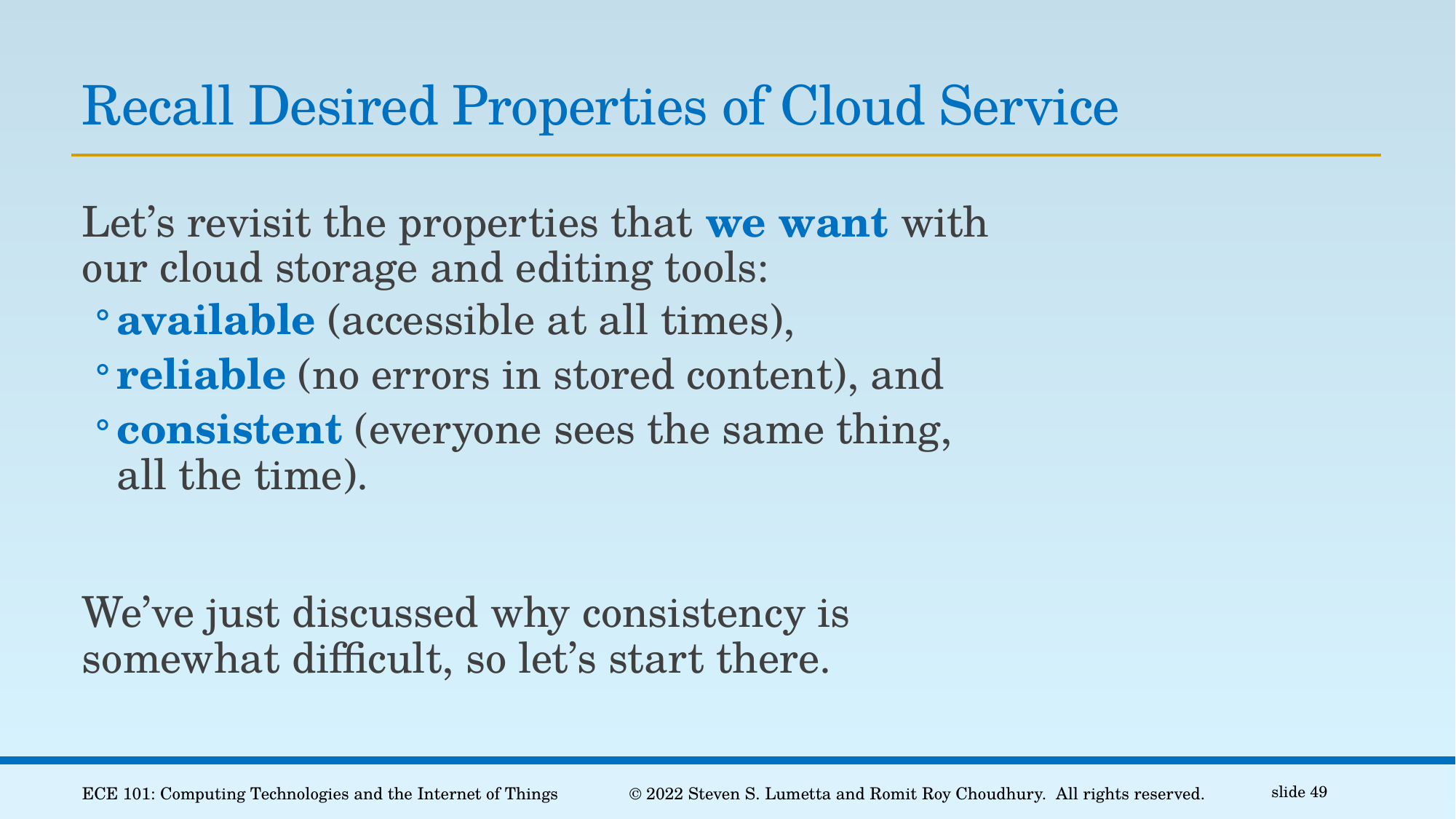

# Recall Desired Properties of Cloud Service
Let’s revisit the properties that we want with our cloud storage and editing tools:
available (accessible at all times),
reliable (no errors in stored content), and
consistent (everyone sees the same thing,
all the time).

We’ve just discussed why consistency is somewhat difficult, so let’s start there.

ECE 101: Computing Technologies and the Internet of Things
© 2022 Steven S. Lumetta and Romit Roy Choudhury.  All rights reserved.
slide 49